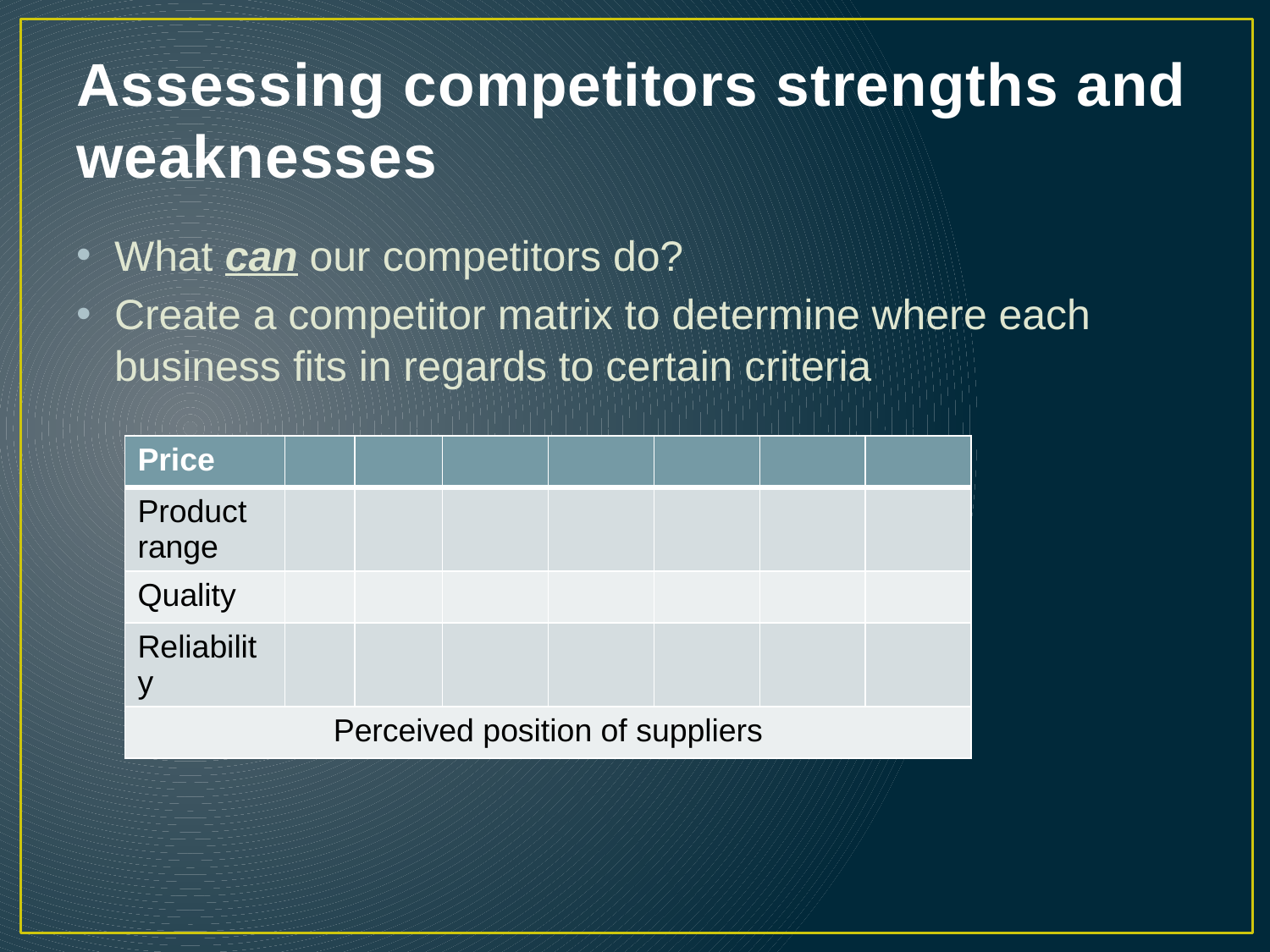

# Assessing competitors strengths and weaknesses
What can our competitors do?
Create a competitor matrix to determine where each business fits in regards to certain criteria

| Price |  |  |  |  |  |  |  |
| --- | --- | --- | --- | --- | --- | --- | --- |
| Product range |  |  |  |  |  |  |  |
| Quality |  |  |  |  |  |  |  |
| Reliability |  |  |  |  |  |  |  |
| Perceived position of suppliers |  |  |  |  |  |  |  |